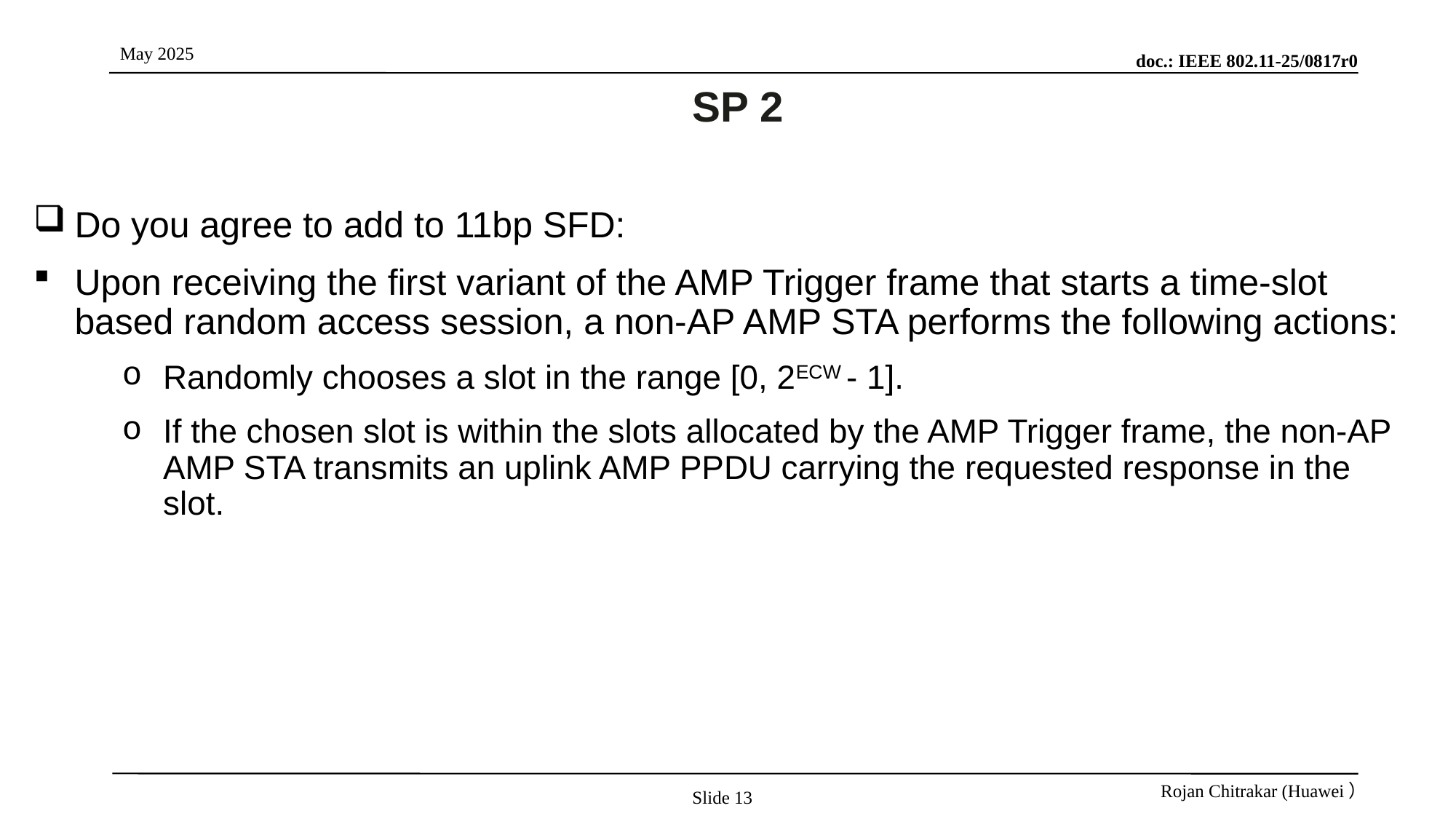

# SP 2
Do you agree to add to 11bp SFD:
Upon receiving the first variant of the AMP Trigger frame that starts a time-slot based random access session, a non-AP AMP STA performs the following actions:
Randomly chooses a slot in the range [0, 2ECW - 1].
If the chosen slot is within the slots allocated by the AMP Trigger frame, the non-AP AMP STA transmits an uplink AMP PPDU carrying the requested response in the slot.
Slide 13